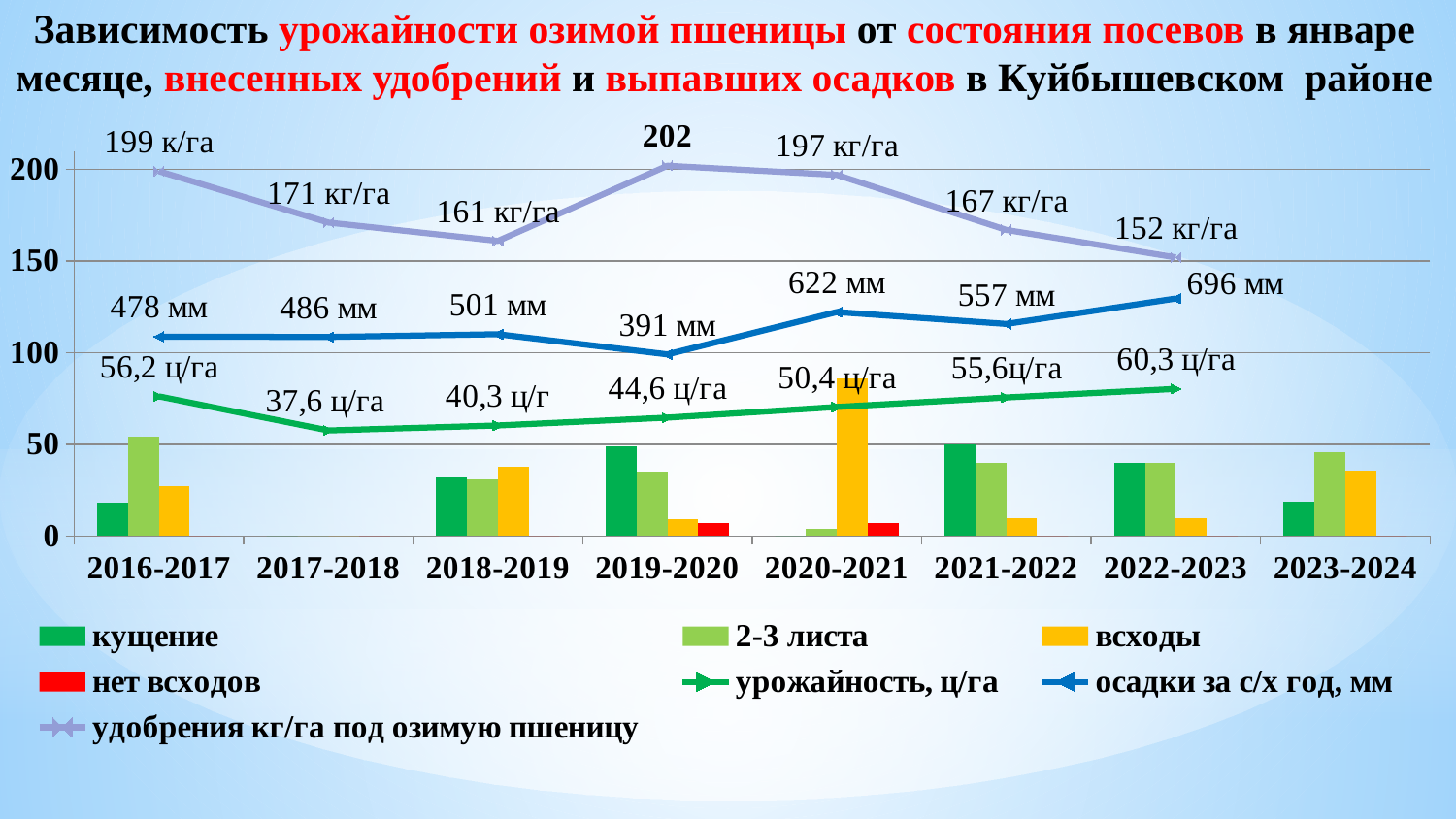

Зависимость урожайности озимой пшеницы от состояния посевов в январе месяце, внесенных удобрений и выпавших осадков в Куйбышевском  районе

[unsupported chart]